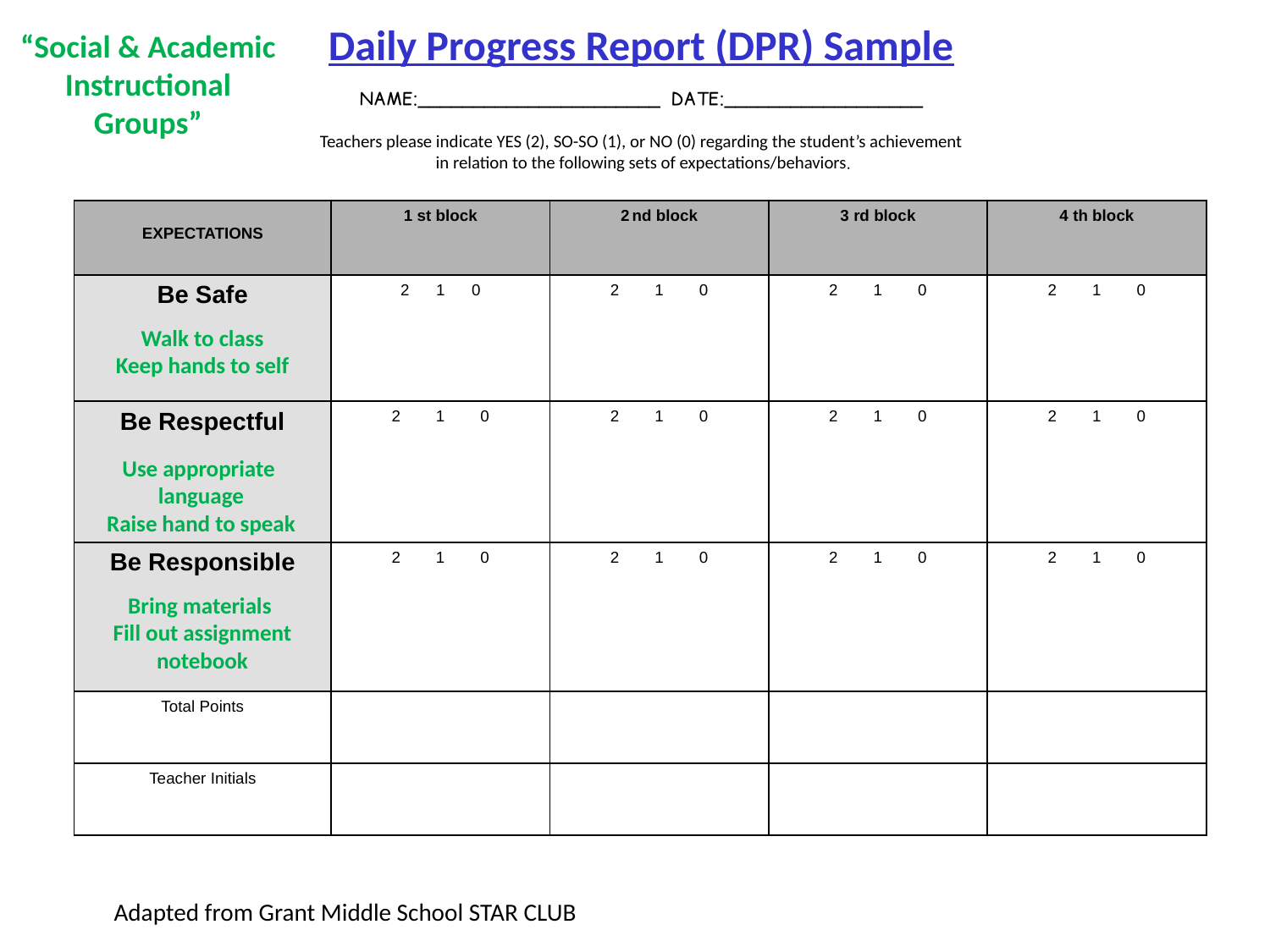

Daily Progress Report (DPR) Sample
NAME:______________________  DATE:__________________

Teachers please indicate YES (2), SO-SO (1), or NO (0) regarding the student’s achievement
 in relation to the following sets of expectations/behaviors.
“Social & Academic Instructional Groups”
| EXPECTATIONS | 1 st block | 2 nd block | 3 rd block | 4 th block |
| --- | --- | --- | --- | --- |
| Be Safe | 2 1 0 | 2 1 0 | 2 1 0 | 2 1 0 |
| Be Respectful | 2 1 0 | 2 1 0 | 2 1 0 | 2 1 0 |
| Be Responsible | 2 1 0 | 2 1 0 | 2 1 0 | 2 1 0 |
| Total Points |  |  |  |  |
| Teacher Initials |  |  |  |  |
Walk to class
Keep hands to self
Use appropriate  language
Raise hand to speak
Bring materials
Fill out assignment notebook

					Adapted from Grant Middle School STAR CLUB

Adapted from Responding to Problem Behavior in Schools: The Behavior Education Program by Crone, Horner, and Hawken